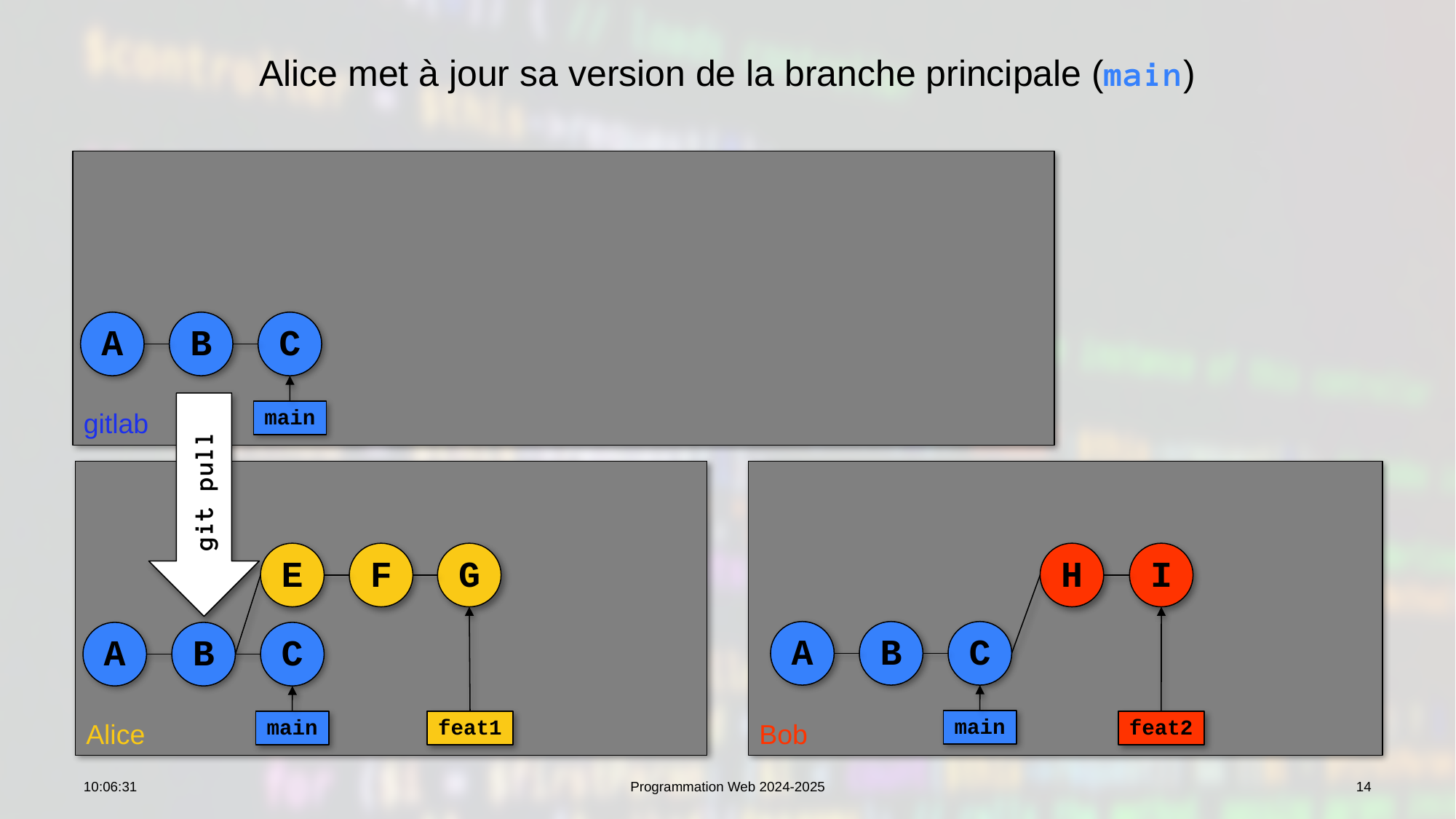

# Alice met à jour sa version de la branche principale (main)
gitlab
A
B
C
git pull
main
Alice
Bob
E
F
G
H
I
A
B
C
A
B
C
main
main
feat1
feat2
10:06:31
Programmation Web 2024-2025
14